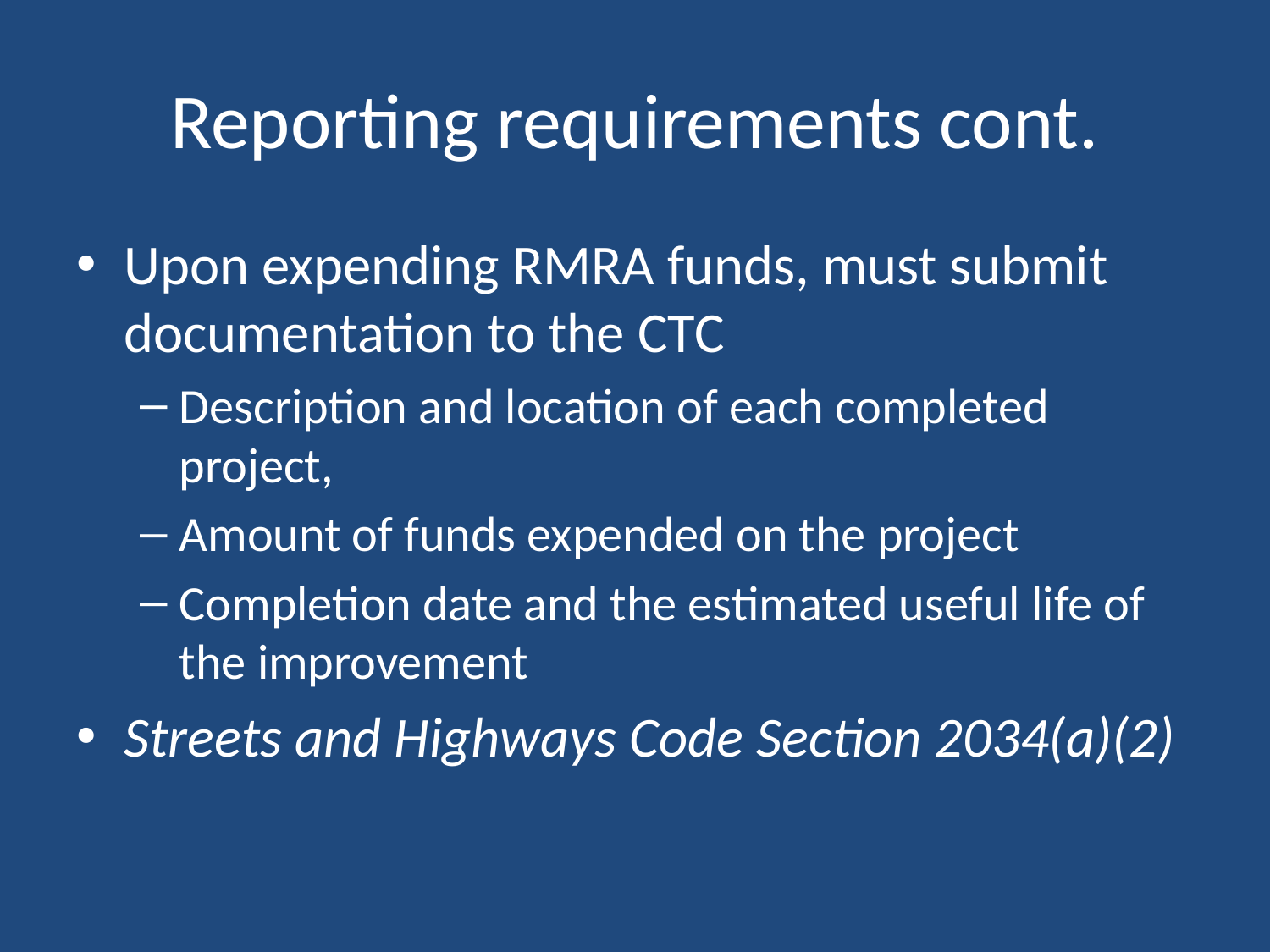

# Reporting requirements cont.
Upon expending RMRA funds, must submit documentation to the CTC
Description and location of each completed project,
Amount of funds expended on the project
Completion date and the estimated useful life of the improvement
Streets and Highways Code Section 2034(a)(2)